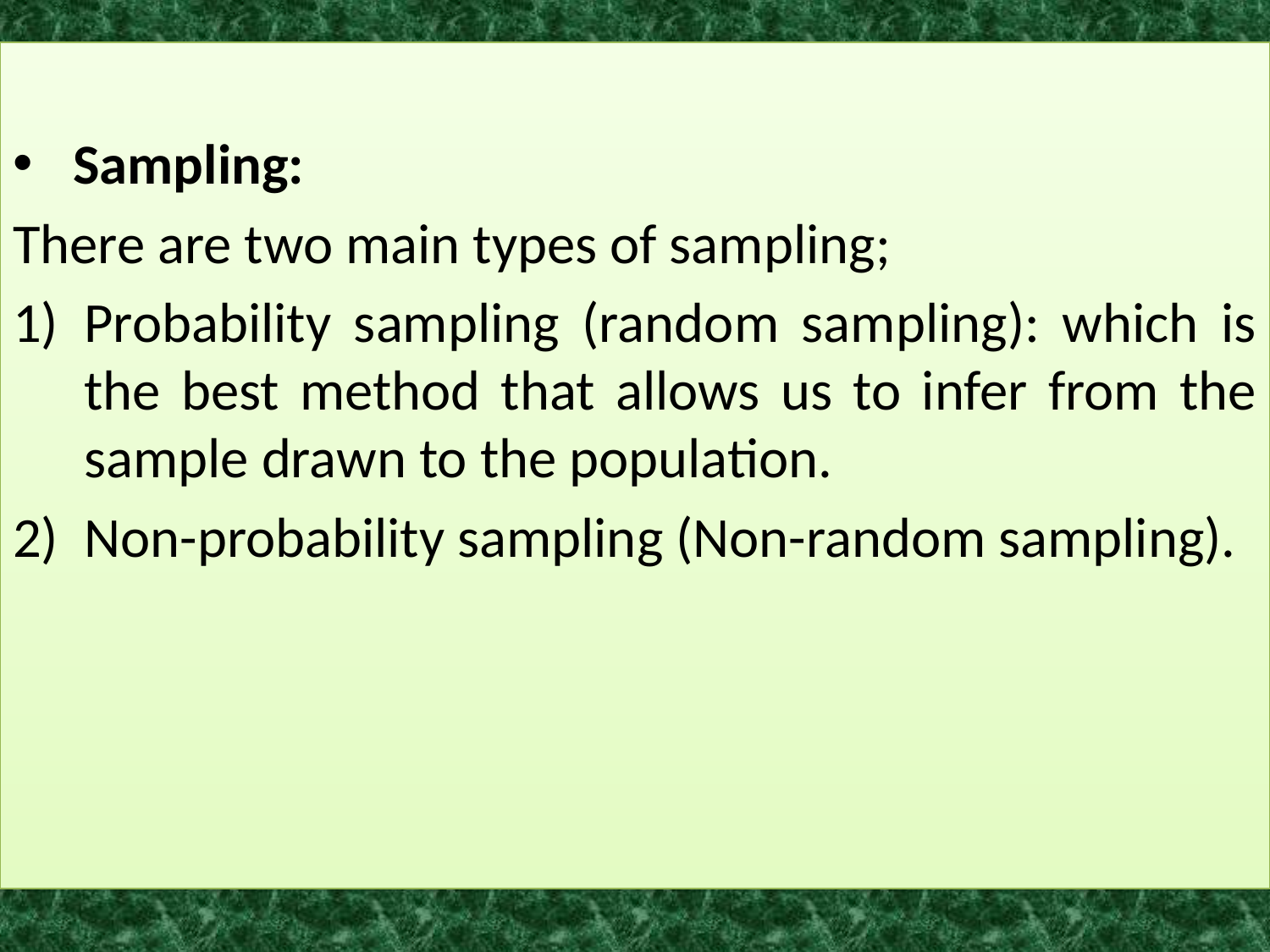

Sampling:
There are two main types of sampling;
Probability sampling (random sampling): which is the best method that allows us to infer from the sample drawn to the population.
Non-probability sampling (Non-random sampling).